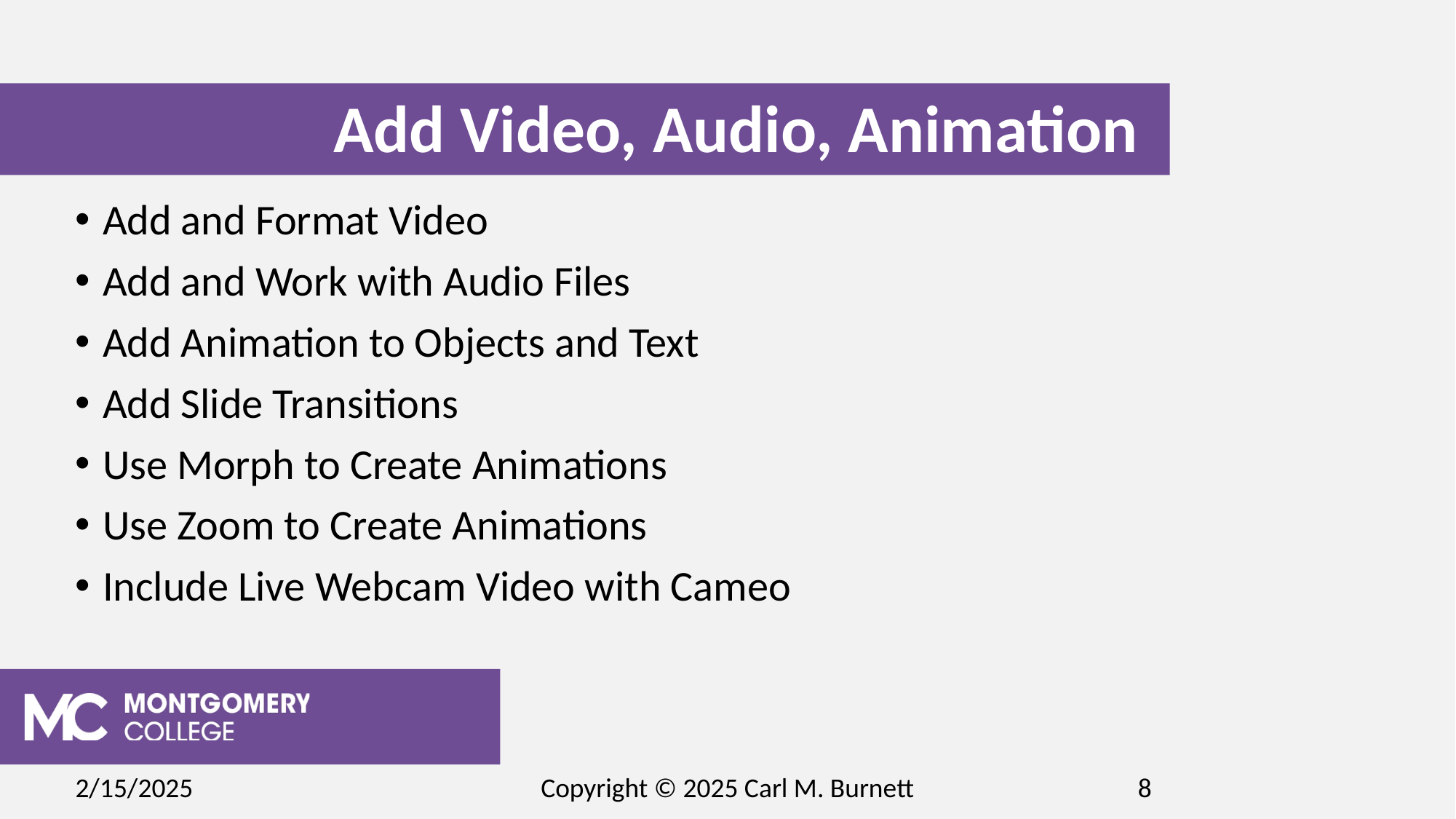

# Add Video, Audio, Animation
Add and Format Video
Add and Work with Audio Files
Add Animation to Objects and Text
Add Slide Transitions
Use Morph to Create Animations
Use Zoom to Create Animations
Include Live Webcam Video with Cameo

2/15/2025
Copyright © 2025 Carl M. Burnett
8